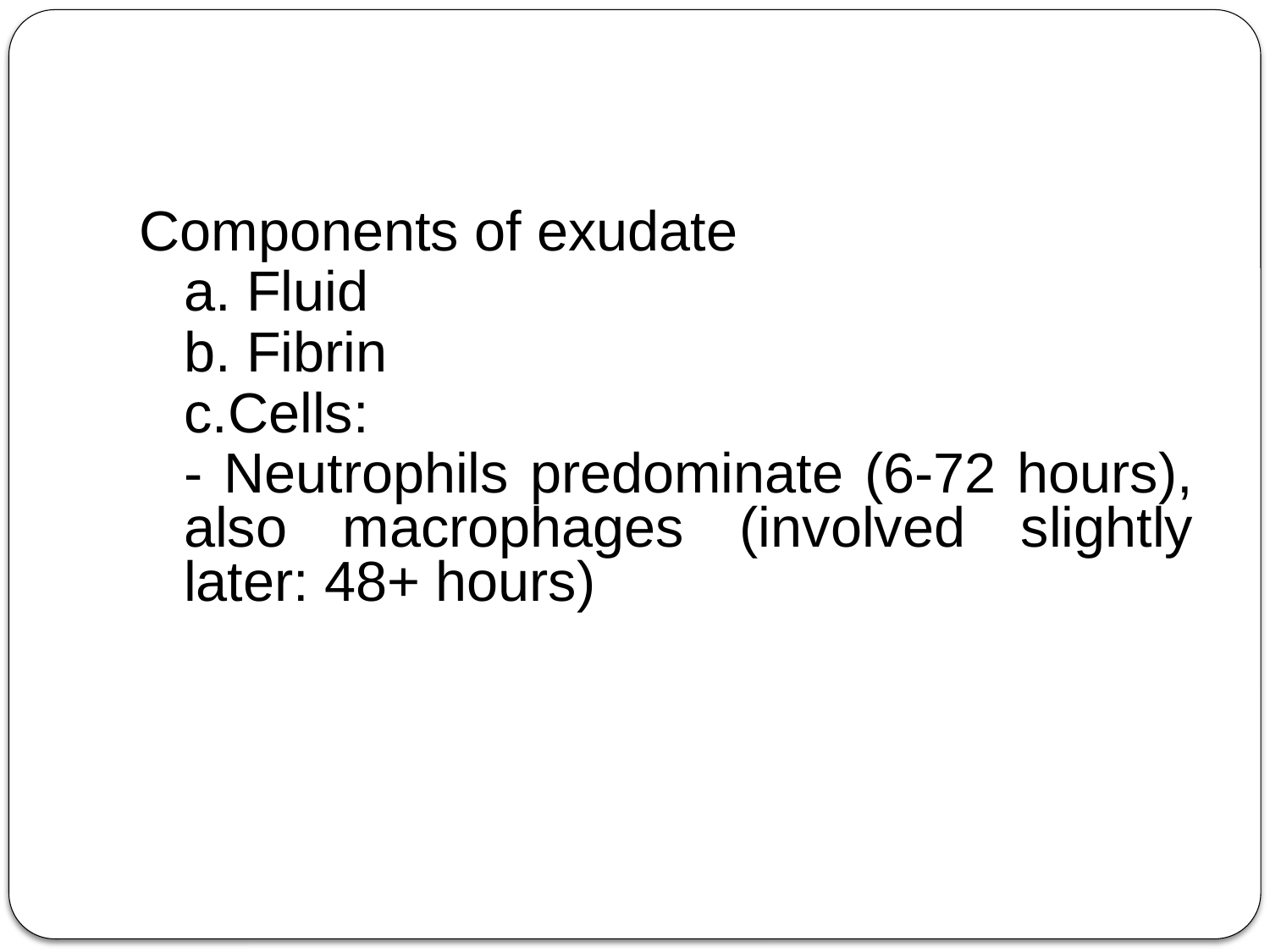

#
Components of exudate
a. Fluid
b. Fibrin
c.Cells:
- Neutrophils predominate (6-72 hours), also macrophages (involved slightly later: 48+ hours)